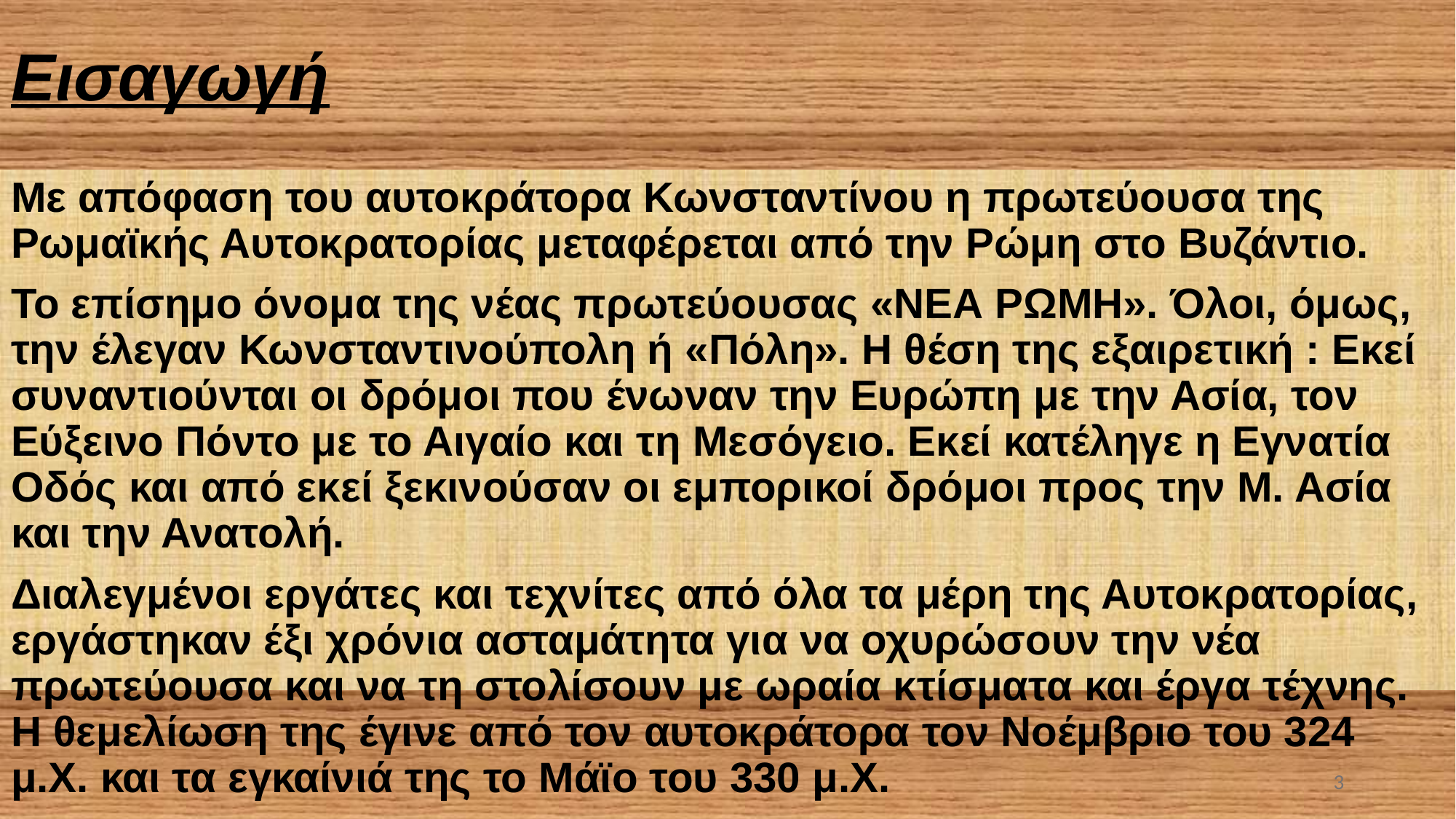

# Εισαγωγή
Με απόφαση του αυτοκράτορα Κωνσταντίνου η πρωτεύουσα της Ρωμαϊκής Αυτοκρατορίας μεταφέρεται από την Ρώμη στο Βυζάντιο.
Το επίσημο όνομα της νέας πρωτεύουσας «ΝΕΑ ΡΩΜΗ». Όλοι, όμως, την έλεγαν Κωνσταντινούπολη ή «Πόλη». Η θέση της εξαιρετική : Εκεί συναντιούνται οι δρόμοι που ένωναν την Ευρώπη με την Ασία, τον Εύξεινο Πόντο με το Αιγαίο και τη Μεσόγειο. Εκεί κατέληγε η Εγνατία Οδός και από εκεί ξεκινούσαν οι εμπορικοί δρόμοι προς την Μ. Ασία και την Ανατολή.
Διαλεγμένοι εργάτες και τεχνίτες από όλα τα μέρη της Αυτοκρατορίας, εργάστηκαν έξι χρόνια ασταμάτητα για να οχυρώσουν την νέα πρωτεύουσα και να τη στολίσουν με ωραία κτίσματα και έργα τέχνης. Η θεμελίωση της έγινε από τον αυτοκράτορα τον Νοέμβριο του 324 μ.Χ. και τα εγκαίνιά της το Μάϊο του 330 μ.Χ.
3